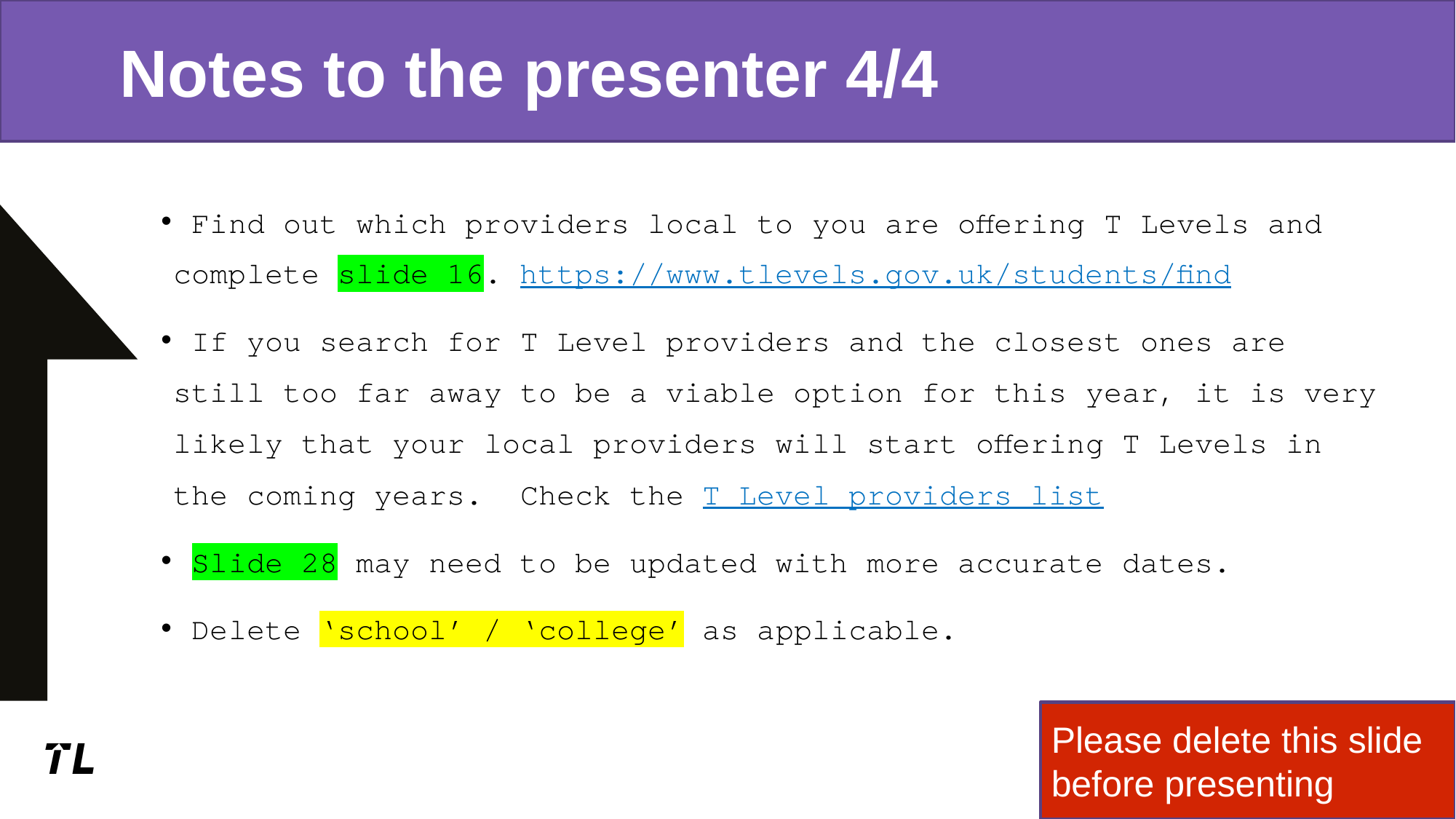

Notes to the presenter 4/4
 Find out which providers local to you are offering T Levels and complete slide 16. https://www.tlevels.gov.uk/students/find
 If you search for T Level providers and the closest ones are still too far away to be a viable option for this year, it is very likely that your local providers will start offering T Levels in the coming years.  Check the T Level providers list
 Slide 28 may need to be updated with more accurate dates.
 Delete ‘school’ / ‘college’ as applicable.

Please delete this slide before presenting